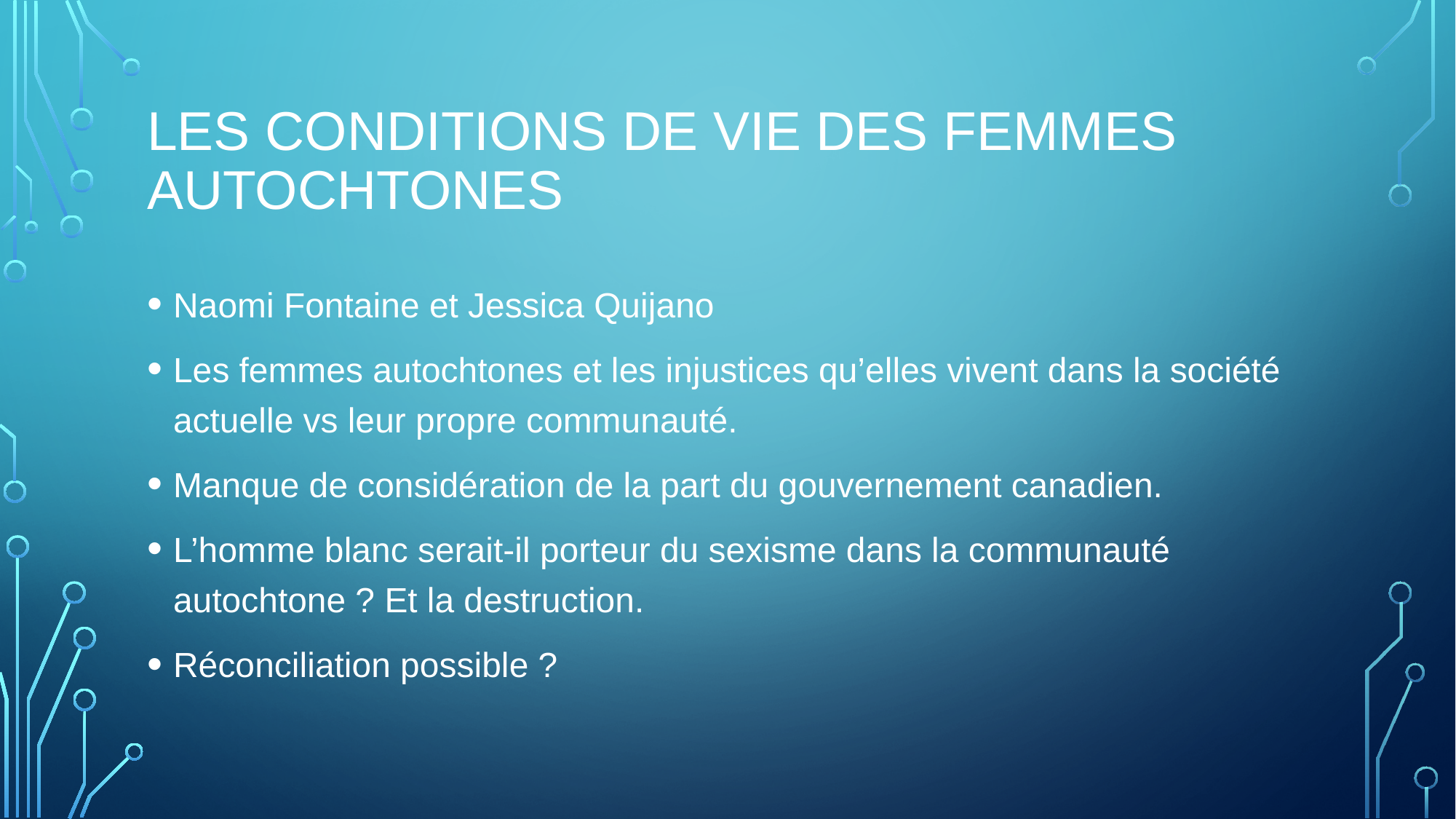

# Les conditions de vie des femmes Autochtones
Naomi Fontaine et Jessica Quijano
Les femmes autochtones et les injustices qu’elles vivent dans la société actuelle vs leur propre communauté.
Manque de considération de la part du gouvernement canadien.
L’homme blanc serait-il porteur du sexisme dans la communauté autochtone ? Et la destruction.
Réconciliation possible ?